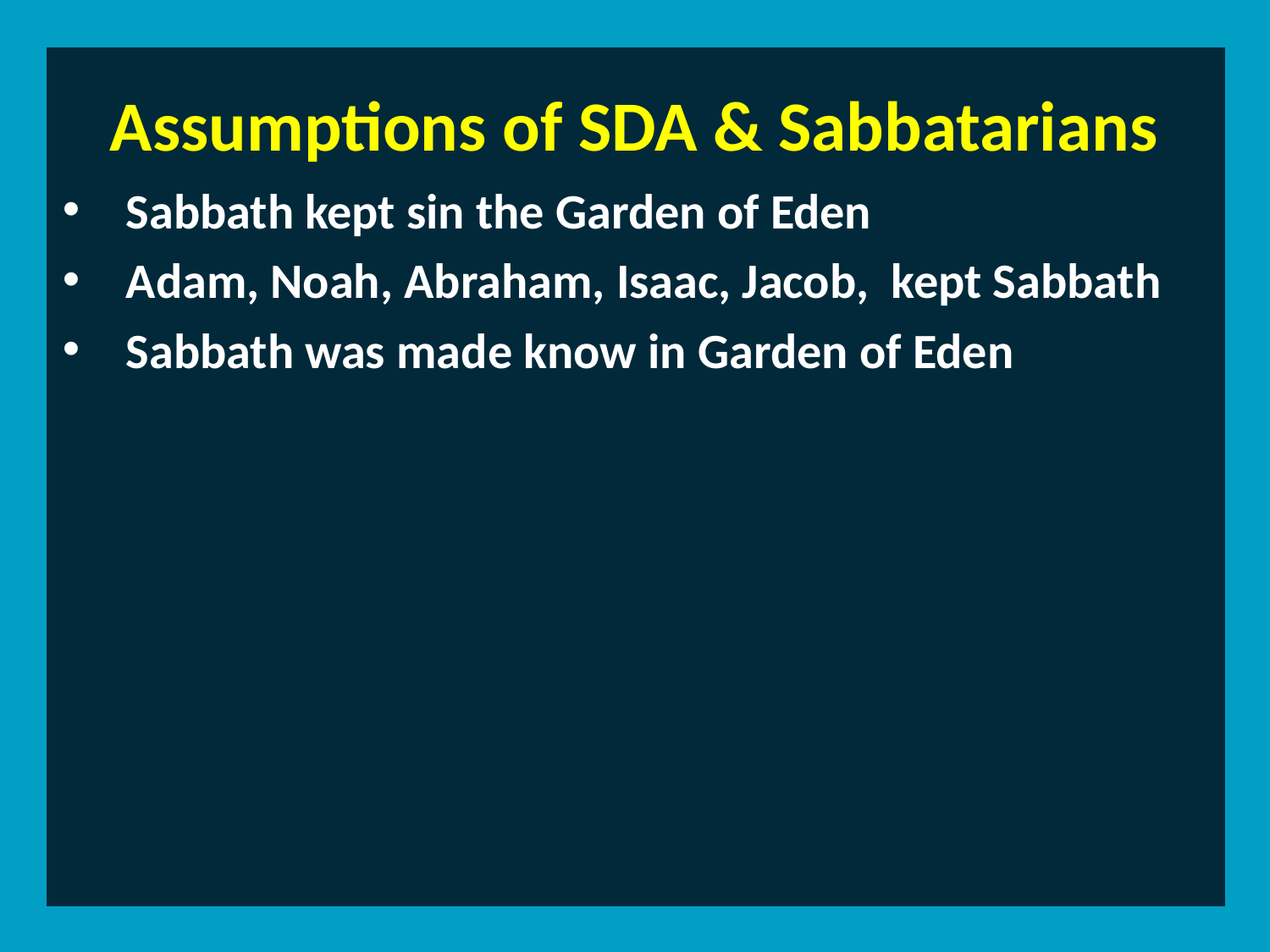

Assumptions of SDA & Sabbatarians
Sabbath kept sin the Garden of Eden
Adam, Noah, Abraham, Isaac, Jacob,  kept Sabbath
Sabbath was made know in Garden of Eden